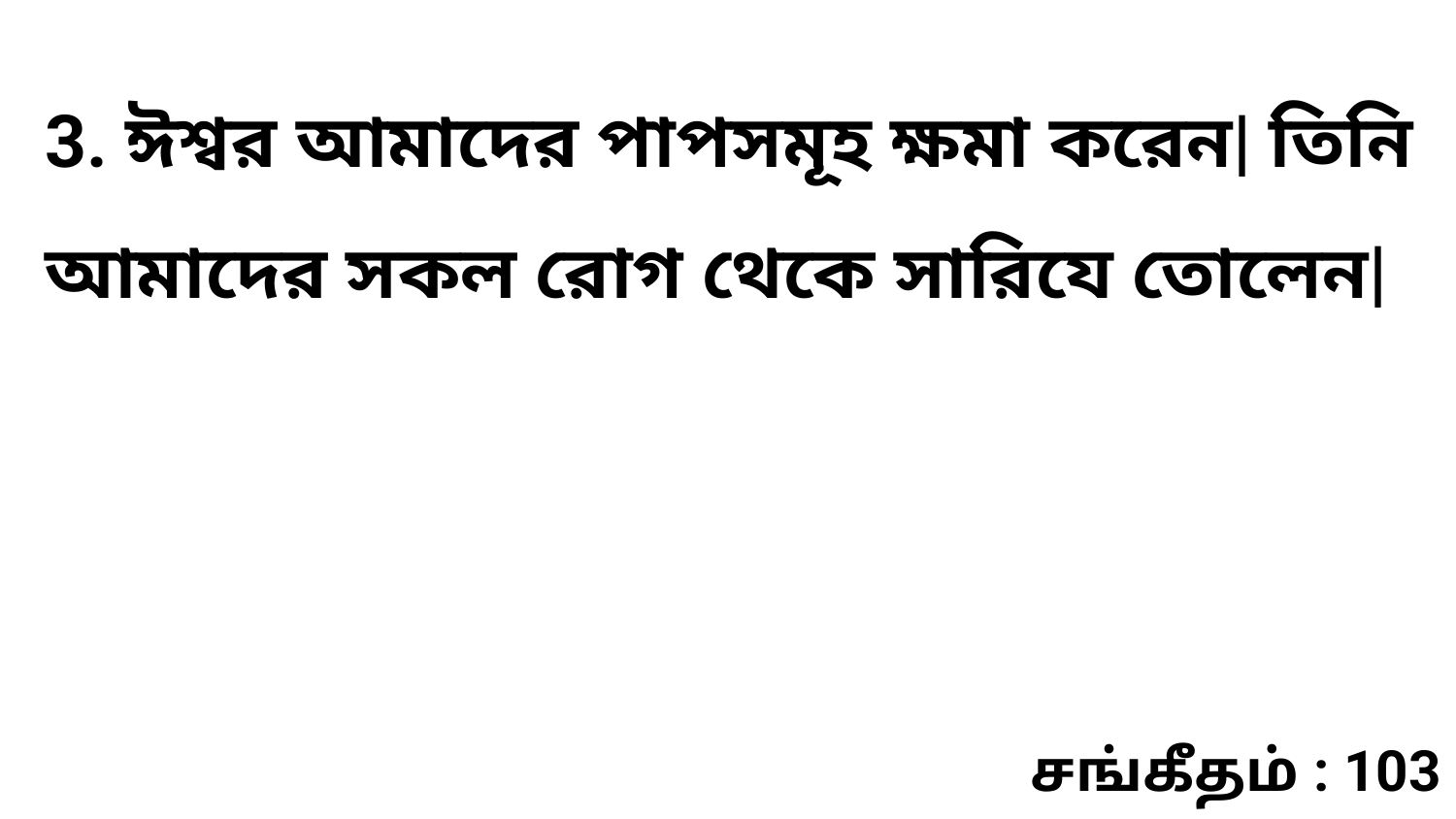

3. ঈশ্বর আমাদের পাপসমূহ ক্ষমা করেন| তিনি আমাদের সকল রোগ থেকে সারিযে তোলেন|
சங்கீதம் : 103